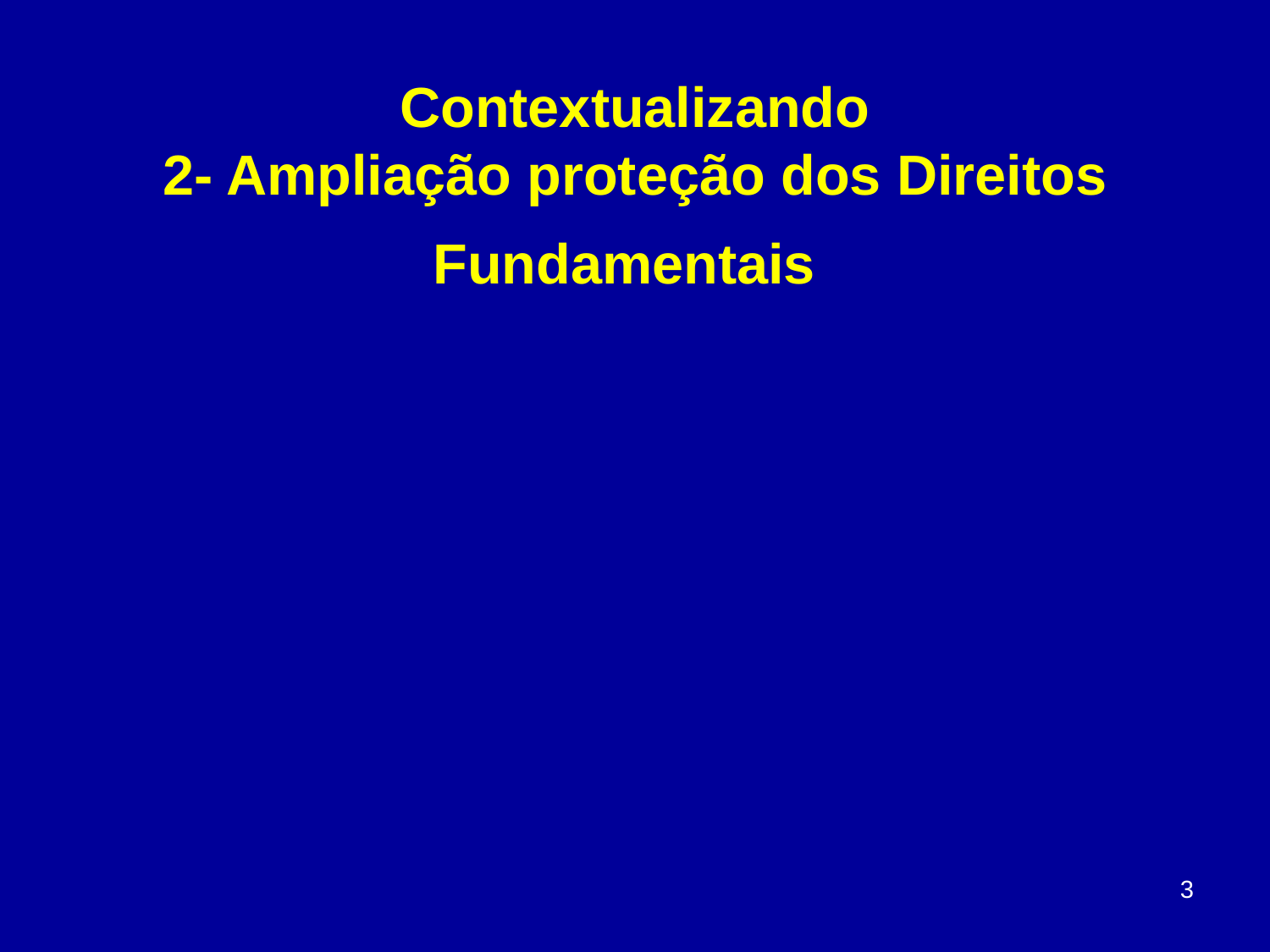

# Contextualizando 2- Ampliação proteção dos Direitos Fundamentais

3